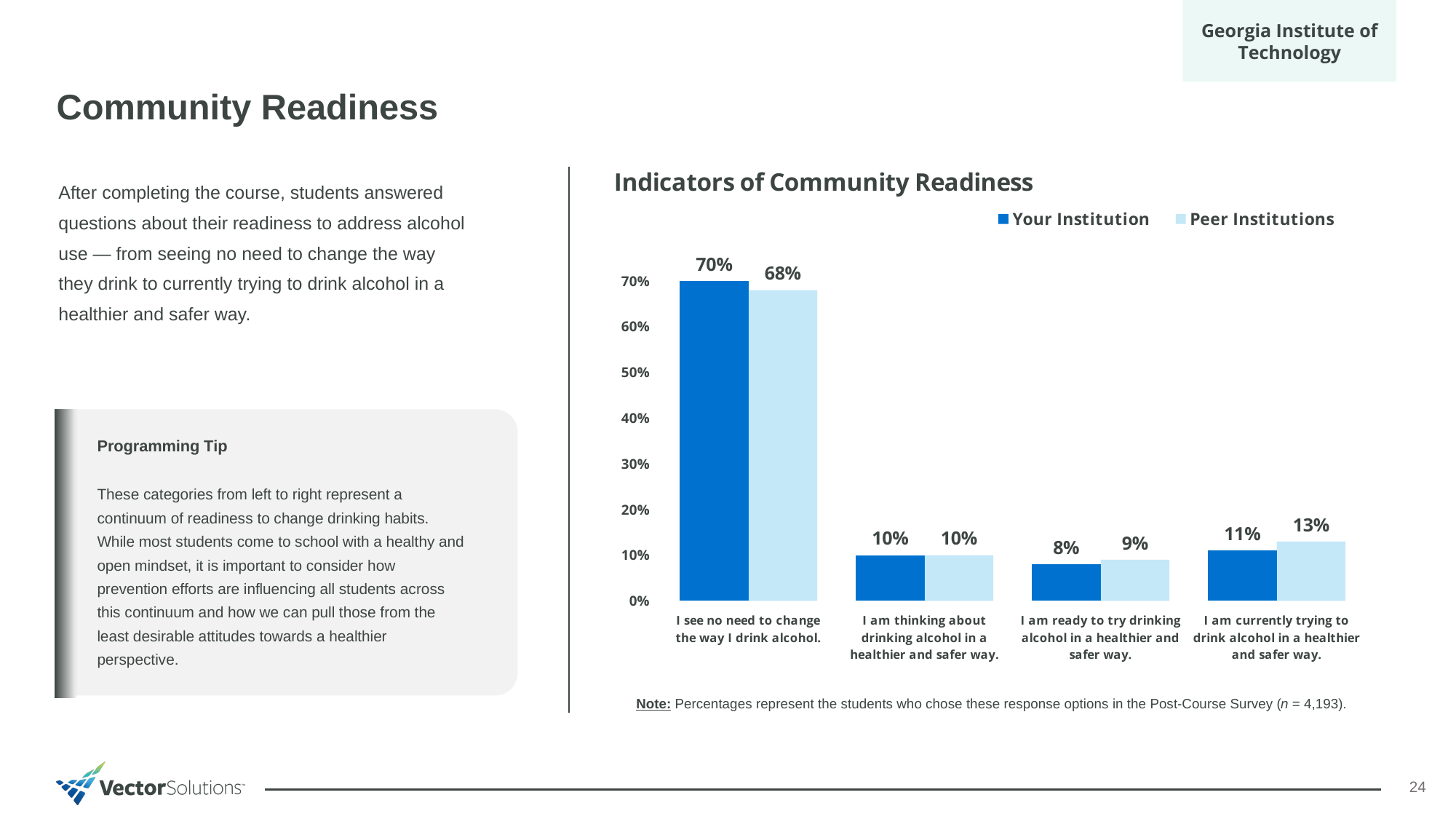

Georgia Institute of Technology
Community Readiness

### Chart: Indicators of Community Readiness

| Category | Your Institution | Peer Institutions |
|---|---|---|
| I see no need to change the way I drink alcohol. | 0.7 | 0.68 |
| I am thinking about drinking alcohol in a healthier and safer way. | 0.1 | 0.1 |
| I am ready to try drinking alcohol in a healthier and safer way. | 0.08 | 0.09 |
| I am currently trying to drink alcohol in a healthier and safer way. | 0.11 | 0.13 |
After completing the course, students answered questions about their readiness to address alcohol use — from seeing no need to change the way they drink to currently trying to drink alcohol in a healthier and safer way.

Programming Tip

These categories from left to right represent a continuum of readiness to change drinking habits. While most students come to school with a healthy and open mindset, it is important to consider how prevention efforts are influencing all students across this continuum and how we can pull those from the least desirable attitudes towards a healthier perspective.

Note: Percentages represent the students who chose these response options in the Post-Course Survey (n = 4,193).
24